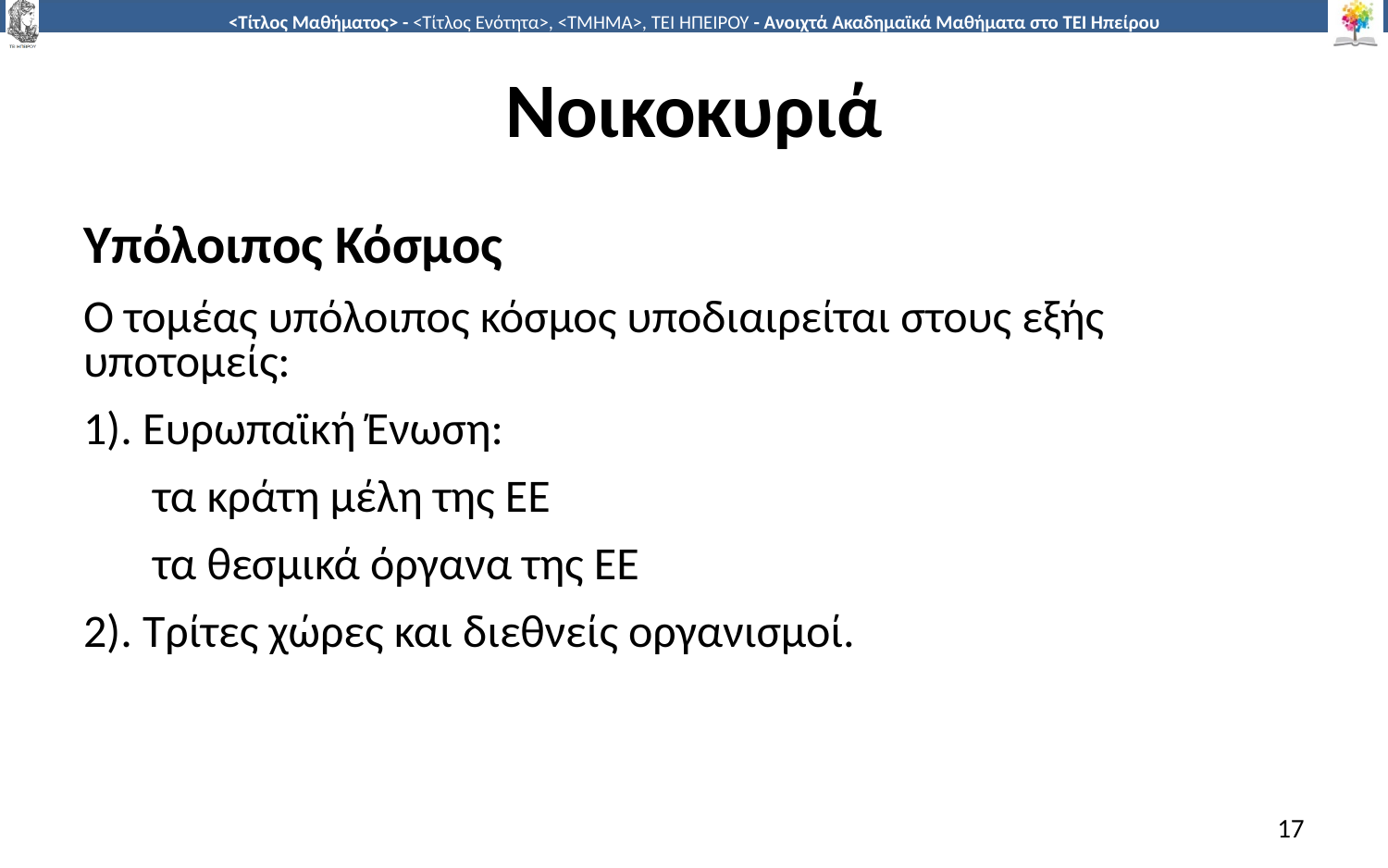

# Νοικοκυριά
Υπόλοιπος Κόσμος
Ο τομέας υπόλοιπος κόσμος υποδιαιρείται στους εξής υποτομείς:
1). Ευρωπαϊκή Ένωση:
τα κράτη μέλη της ΕΕ
τα θεσμικά όργανα της ΕΕ
2). Τρίτες χώρες και διεθνείς οργανισμοί.

17